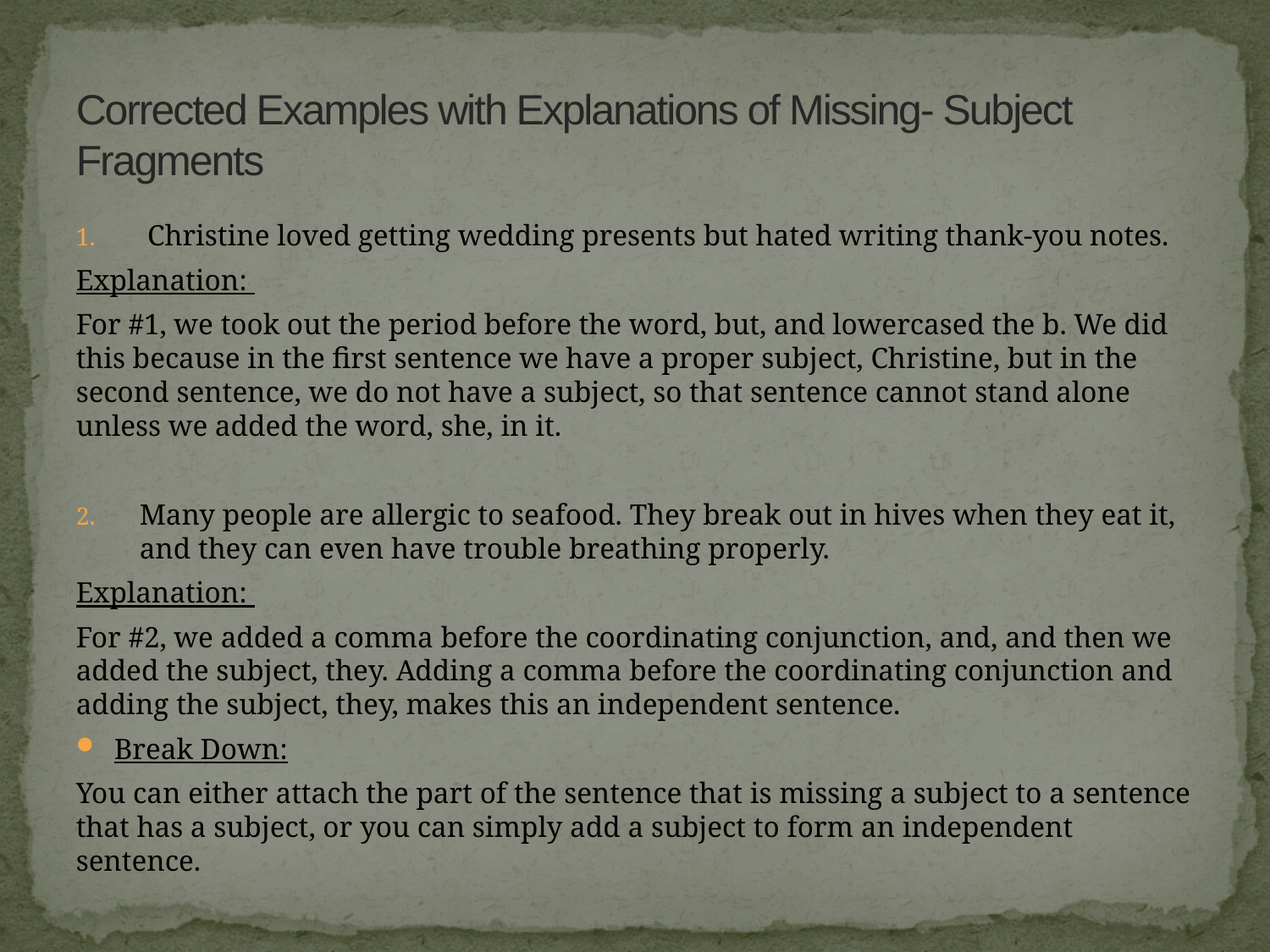

# Corrected Examples with Explanations of Missing- Subject Fragments
Christine loved getting wedding presents but hated writing thank-you notes.
Explanation:
For #1, we took out the period before the word, but, and lowercased the b. We did this because in the first sentence we have a proper subject, Christine, but in the second sentence, we do not have a subject, so that sentence cannot stand alone unless we added the word, she, in it.

Many people are allergic to seafood. They break out in hives when they eat it, and they can even have trouble breathing properly.
Explanation:
For #2, we added a comma before the coordinating conjunction, and, and then we added the subject, they. Adding a comma before the coordinating conjunction and adding the subject, they, makes this an independent sentence.
Break Down:
You can either attach the part of the sentence that is missing a subject to a sentence that has a subject, or you can simply add a subject to form an independent sentence.